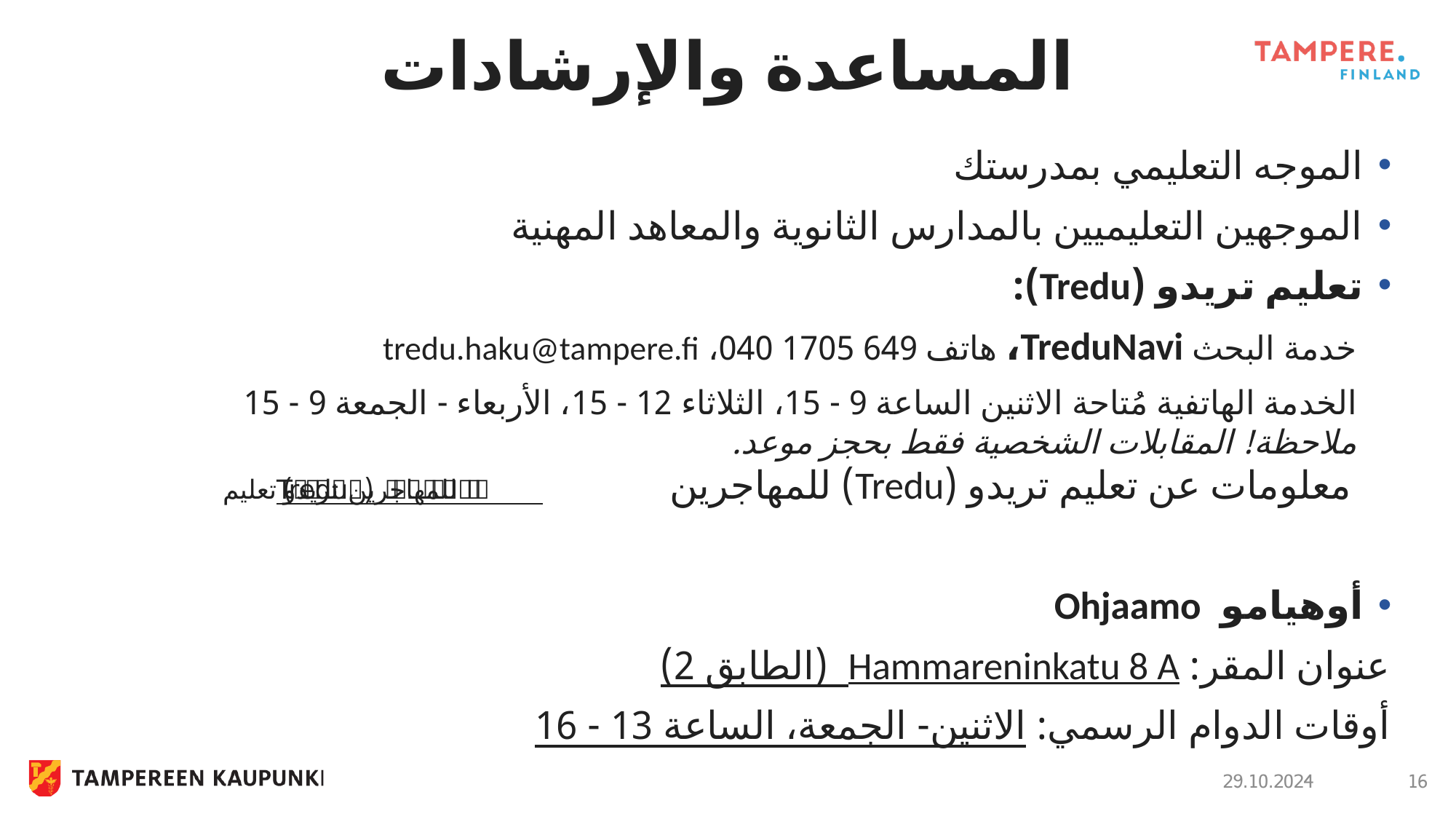

# المساعدة والإرشادات
الموجه التعليمي بمدرستك
الموجهين التعليميين بالمدارس الثانوية والمعاهد المهنية
تعليم تريدو (Tredu):
 خدمة البحث TreduNavi، هاتف 649 1705 040، tredu.haku@tampere.fi
 الخدمة الهاتفية مُتاحة الاثنين الساعة 9 - 15، الثلاثاء 12 - 15، الأربعاء - الجمعة 9 - 15
 ملاحظة! المقابلات الشخصية فقط بحجز موعد.
 معلومات عن تعليم تريدو (Tredu) للمهاجرين  تعليم تريدو (Tredu) للمهاجرين

أوهيامو  Ohjaamo
عنوان المقر: Hammareninkatu 8 A  (الطابق 2)
أوقات الدوام الرسمي: الاثنين- الجمعة، الساعة 13 - 16

29.10.2024
16